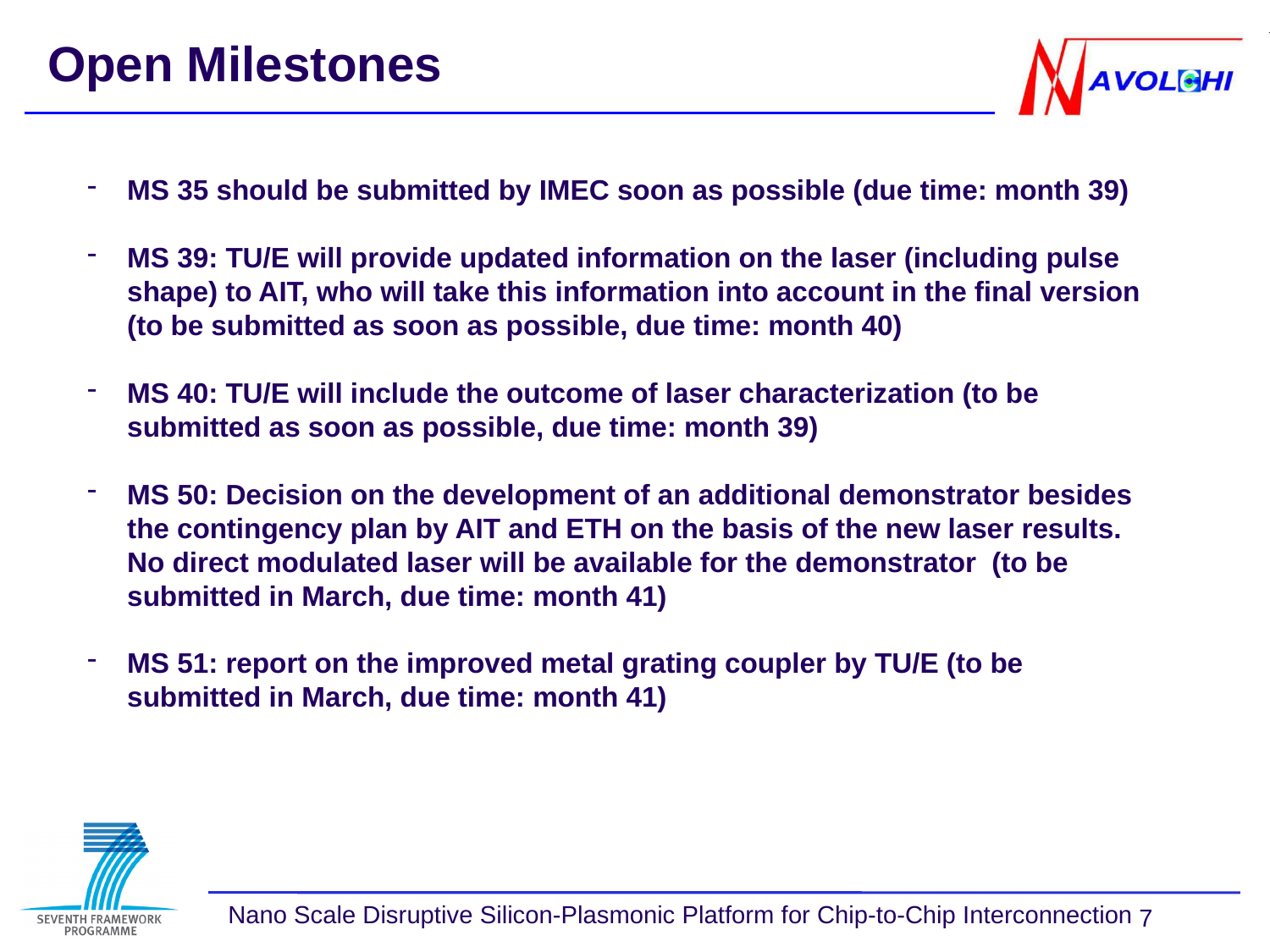

Open Milestones
MS 35 should be submitted by IMEC soon as possible (due time: month 39)

MS 39: TU/E will provide updated information on the laser (including pulse shape) to AIT, who will take this information into account in the final version (to be submitted as soon as possible, due time: month 40)

MS 40: TU/E will include the outcome of laser characterization (to be submitted as soon as possible, due time: month 39)

MS 50: Decision on the development of an additional demonstrator besides the contingency plan by AIT and ETH on the basis of the new laser results. No direct modulated laser will be available for the demonstrator  (to be submitted in March, due time: month 41)

MS 51: report on the improved metal grating coupler by TU/E (to be submitted in March, due time: month 41)